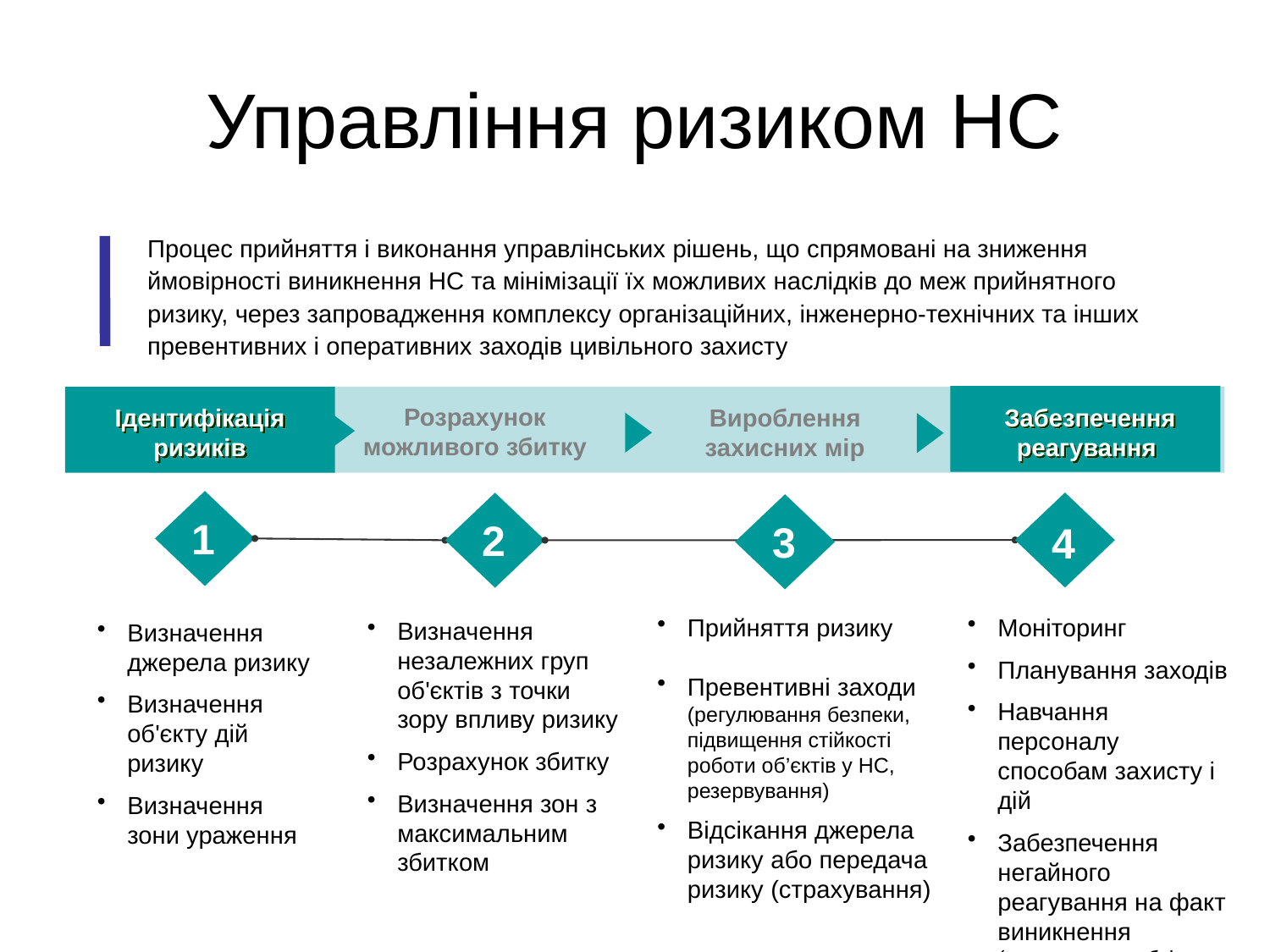

# Управління ризиком НС
Процес прийняття і виконання управлінських рішень, що спрямовані на зниження ймовірності виникнення НС та мінімізації їх можливих наслідків до меж прийнятного ризику, через запровадження комплексу організаційних, інженерно-технічних та інших превентивних і оперативних заходів цивільного захисту

Розрахунок можливого збитку
Ідентифікація ризиків
Вироблення захисних мір
Забезпечення реагування

1
2
3
4
2008
Прийняття ризику

Превентивні заходи (регулювання безпеки, підвищення стійкості роботи об’єктів у НС, резервування)
Відсікання джерела ризику або передача ризику (страхування)
Моніторинг
Планування заходів
Навчання персоналу способам захисту і дій
Забезпечення негайного реагування на факт виникнення (створення необхідних ресурсів з ліквідації НС)

Визначення незалежних груп об'єктів з точки зору впливу ризику
Розрахунок збитку
Визначення зон з максимальним збитком
Визначення джерела ризику
Визначення об'єкту дій ризику
Визначення зони ураження